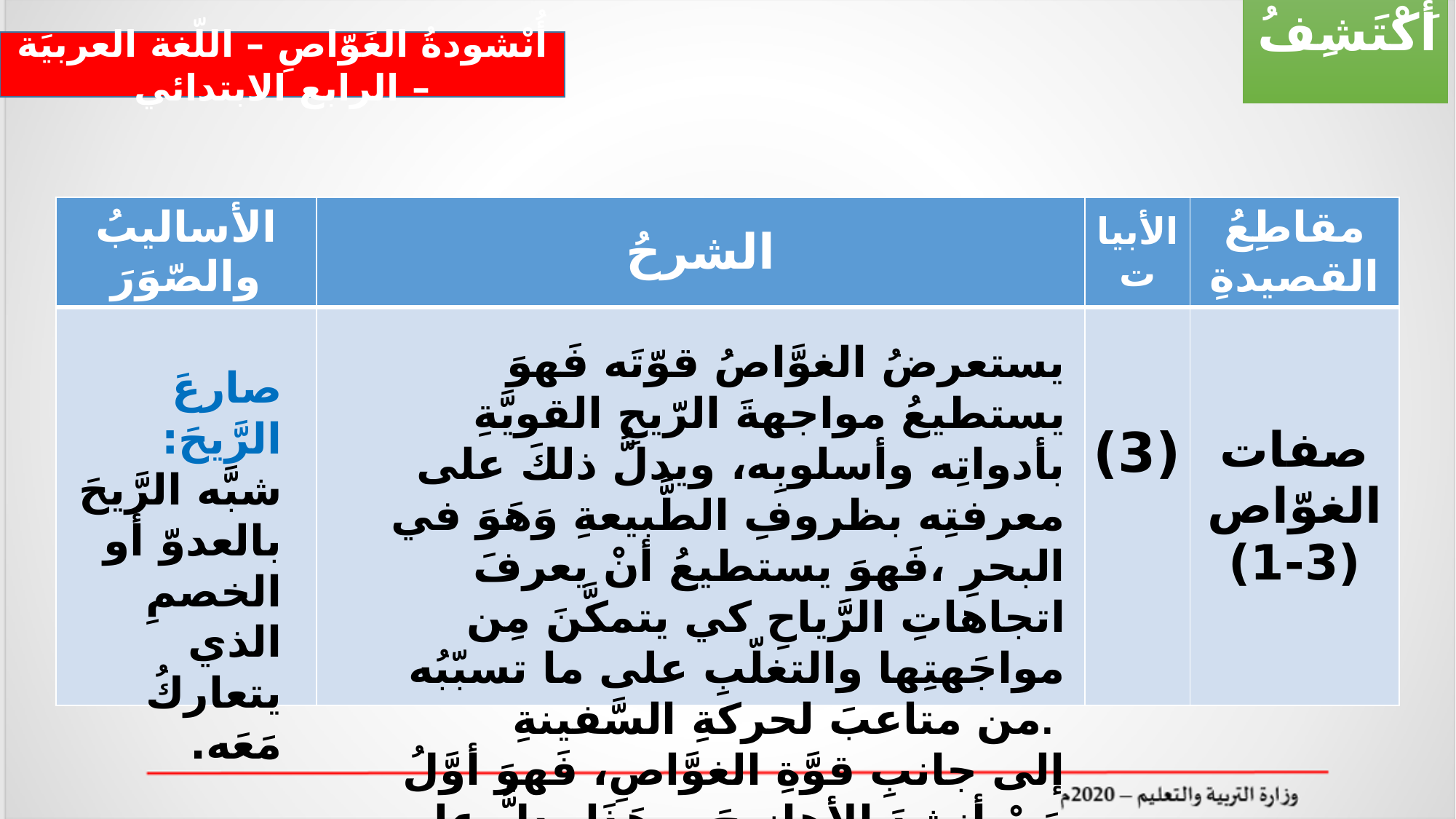

أَكْتَشِفُ
أُنْشودةُ الغَوّاصِ – اللّغة العربيَة – الرابع الابتدائي
| الأساليبُ والصّوَرَ | الشرحُ | الأبيات | مقاطِعُ القصيدةِ |
| --- | --- | --- | --- |
|  |  |  | صفات الغوّاص (1-3) |
يستعرضُ الغوَّاصُ قوّتَه فَهوَ يستطيعُ مواجهةَ الرّيحِ القويَّةِ بأدواتِه وأسلوبِه، ويدلُّ ذلكَ على معرفتِه بظروفِ الطَّبيعةِ وَهَوَ في البحرِ ،فَهوَ يستطيعُ أنْ يعرفَ اتجاهاتِ الرَّياحِ كي يتمكَّنَ مِن مواجَهتِها والتغلّبِ على ما تسبّبُه من متاعبَ لحركةِ السَّفينةِ.
إلى جانبِ قوَّةِ الغوَّاصِ، فَهوَ أوَّلُ مَنْ أنشدَ الأهازيجَ، وهَذَا يدلُّ على قِدمِ مهنتِهِ.
صارعَ الرَّيحَ:
شبَّه الرَّيحَ بالعدوّ أو الخصمِ الذي يتعاركُ مَعَه.
(3)